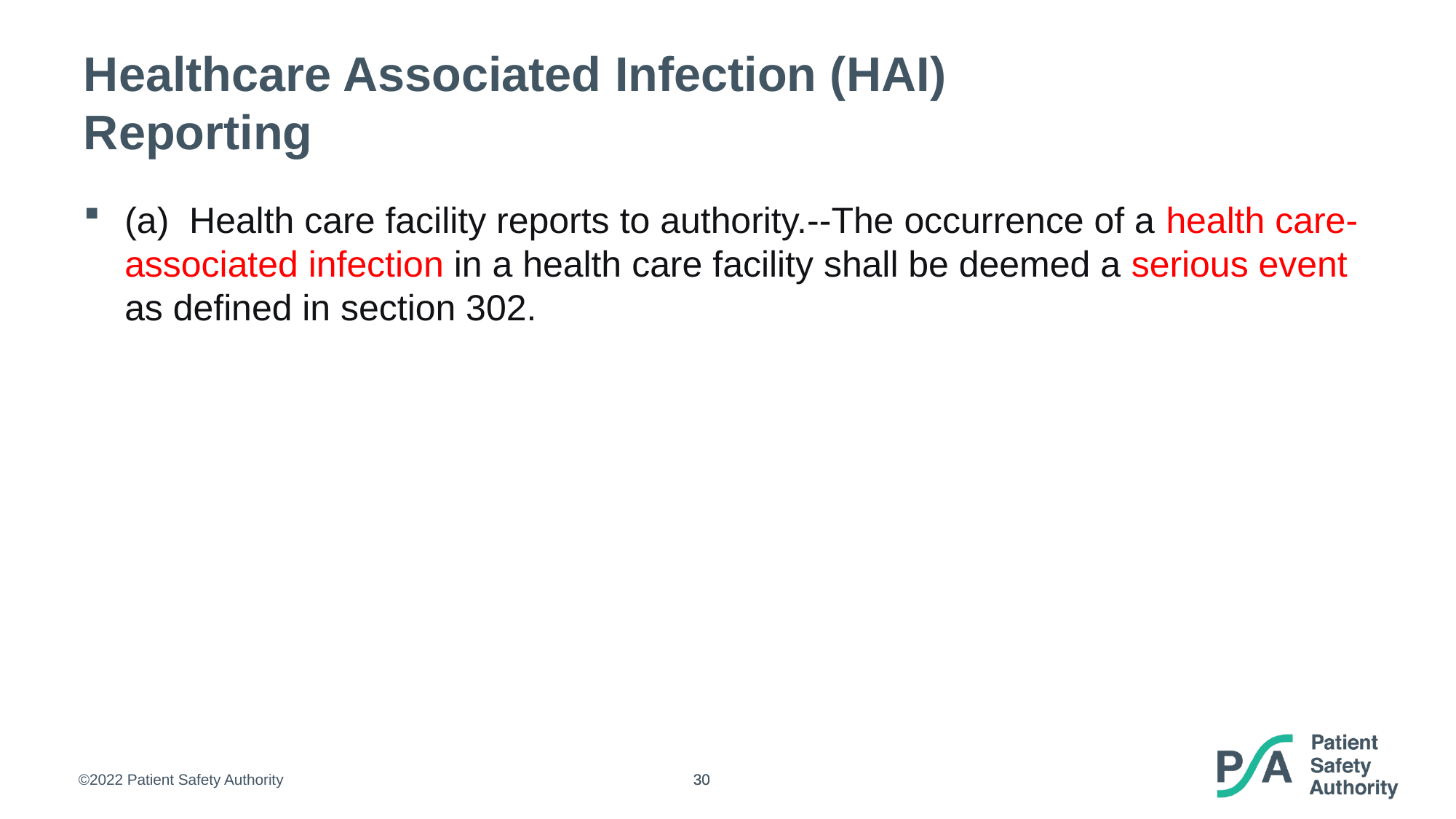

# Healthcare Associated Infection (HAI) Reporting
(a)  Health care facility reports to authority.--The occurrence of a health care-associated infection in a health care facility shall be deemed a serious event as defined in section 302.